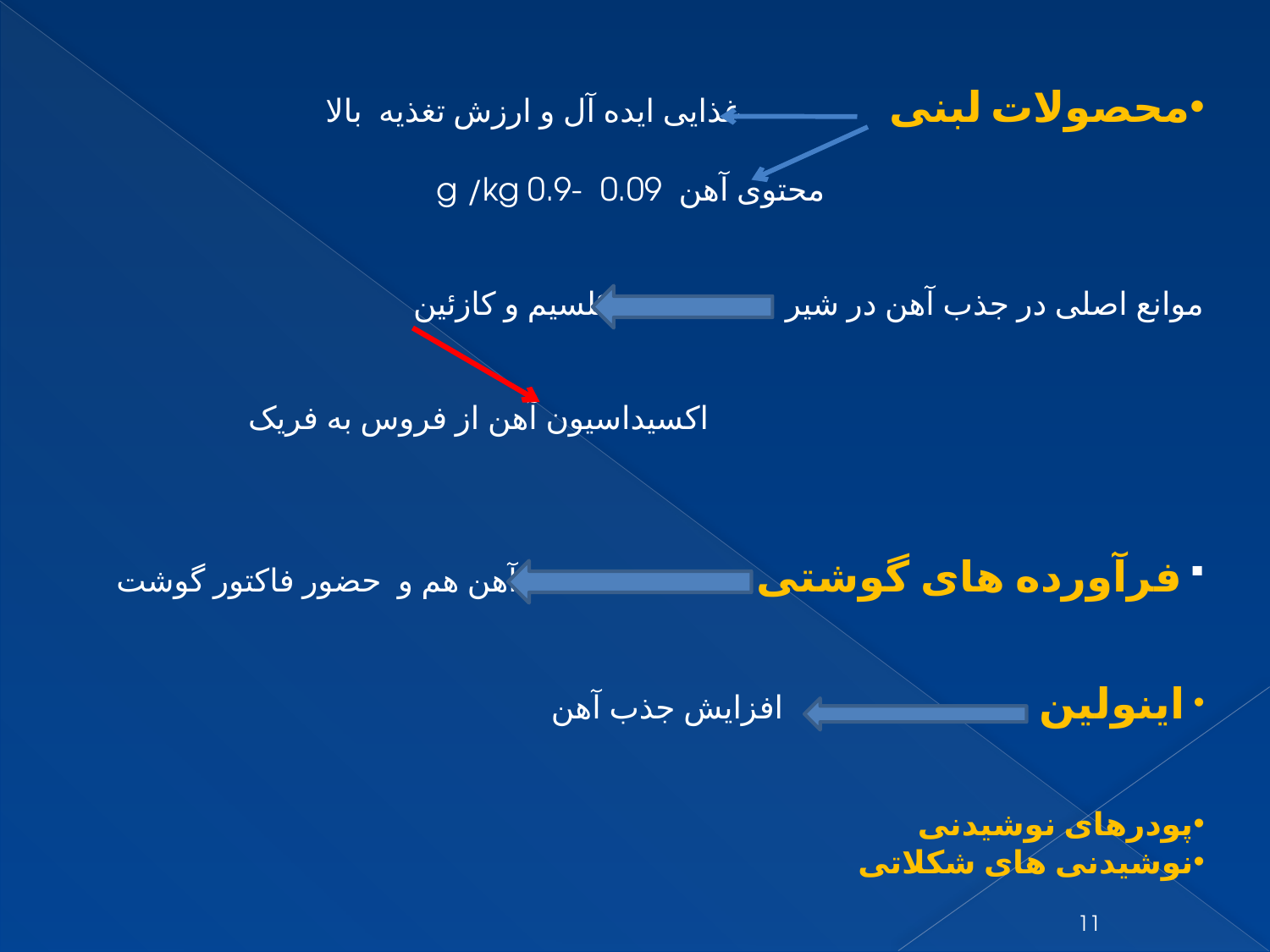

محصولات لبنی                  غذایی ایده آل و ارزش تغذیه  بالا

                                              محتوی آهن  g /kg 0.9-  0.09

موانع اصلی در جذب آهن در شیر                     کلسیم و کازئین

                                                            اکسیداسیون آهن از فروس به فریک

 فرآورده های گوشتی                             آهن هم و  حضور فاکتور گوشت

 اینولین                               افزایش جذب آهن

پودرهای نوشیدنی
نوشیدنی های شکلاتی

11